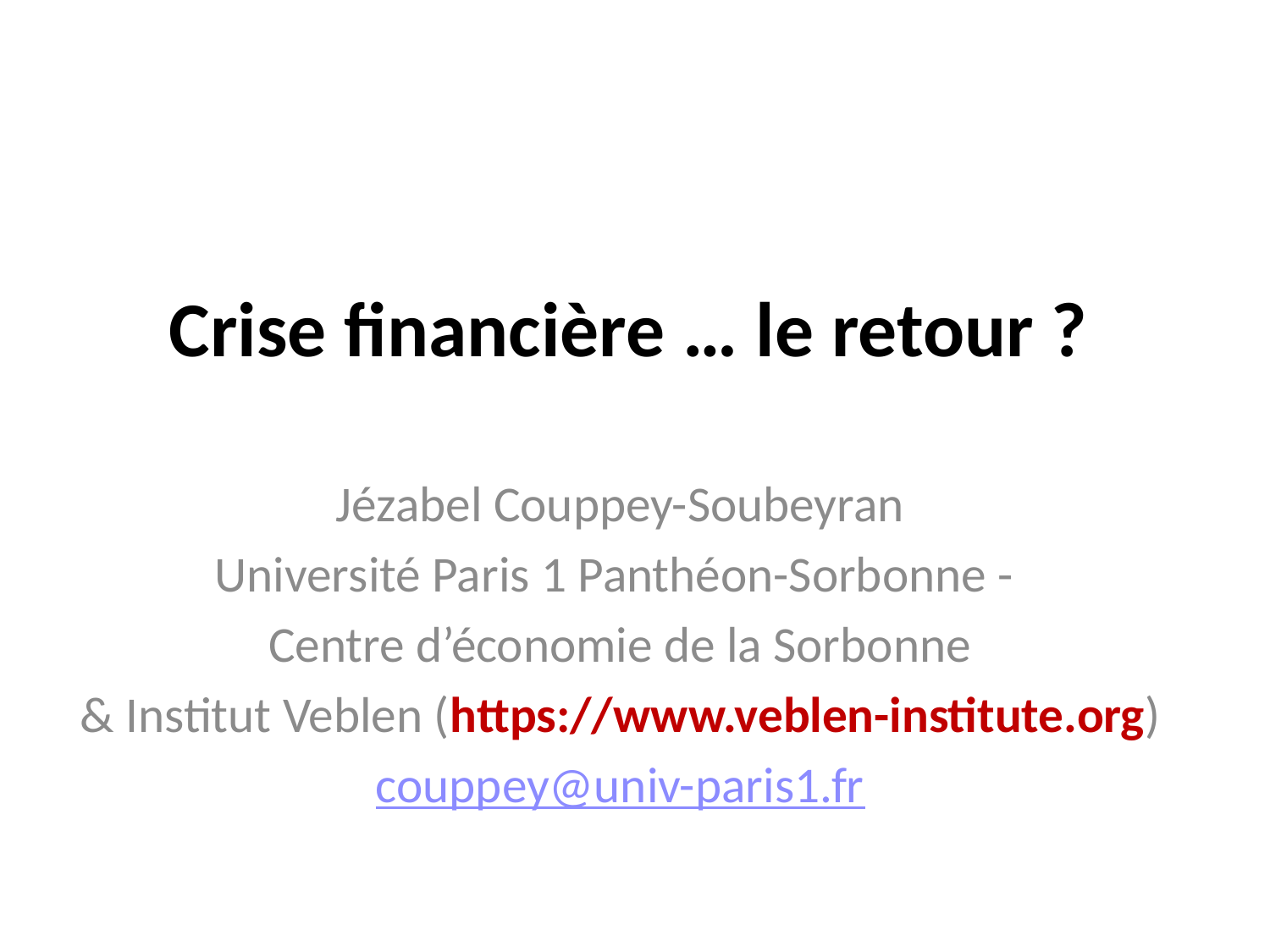

# Crise financière … le retour ?
Jézabel Couppey-Soubeyran
Université Paris 1 Panthéon-Sorbonne -
Centre d’économie de la Sorbonne
& Institut Veblen (https://www.veblen-institute.org)
couppey@univ-paris1.fr